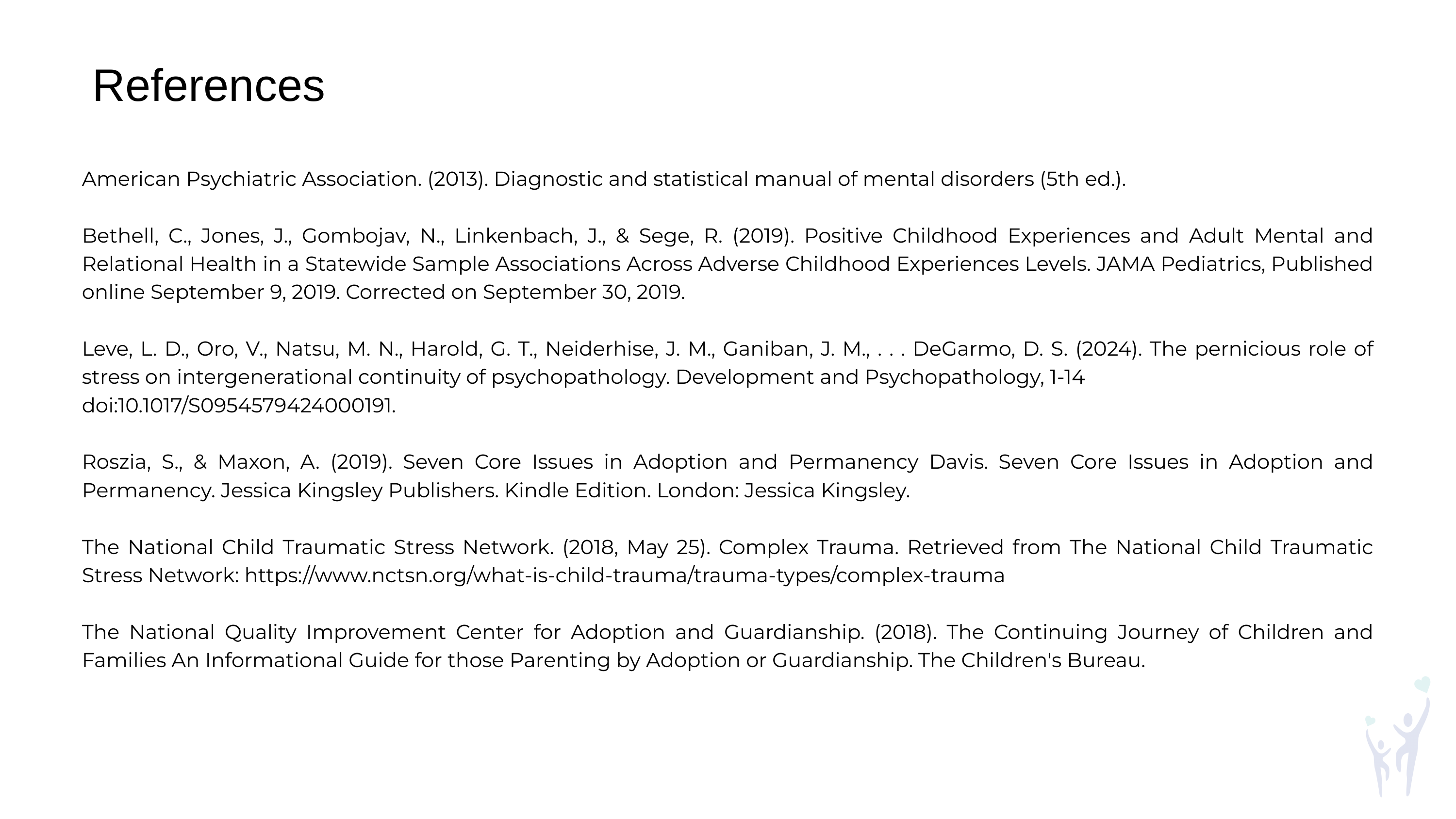

References
American Psychiatric Association. (2013). Diagnostic and statistical manual of mental disorders (5th ed.).

Bethell, C., Jones, J., Gombojav, N., Linkenbach, J., & Sege, R. (2019). Positive Childhood Experiences and Adult Mental and Relational Health in a Statewide Sample Associations Across Adverse Childhood Experiences Levels. JAMA Pediatrics, Published online September 9, 2019. Corrected on September 30, 2019.

Leve, L. D., Oro, V., Natsu, M. N., Harold, G. T., Neiderhise, J. M., Ganiban, J. M., . . . DeGarmo, D. S. (2024). The pernicious role of stress on intergenerational continuity of psychopathology. Development and Psychopathology, 1-14
doi:10.1017/S0954579424000191.

Roszia, S., & Maxon, A. (2019). Seven Core Issues in Adoption and Permanency Davis. Seven Core Issues in Adoption and Permanency. Jessica Kingsley Publishers. Kindle Edition. London: Jessica Kingsley.

The National Child Traumatic Stress Network. (2018, May 25). Complex Trauma. Retrieved from The National Child Traumatic Stress Network: https://www.nctsn.org/what-is-child-trauma/trauma-types/complex-trauma

The National Quality Improvement Center for Adoption and Guardianship. (2018). The Continuing Journey of Children and Families An Informational Guide for those Parenting by Adoption or Guardianship. The Children's Bureau.